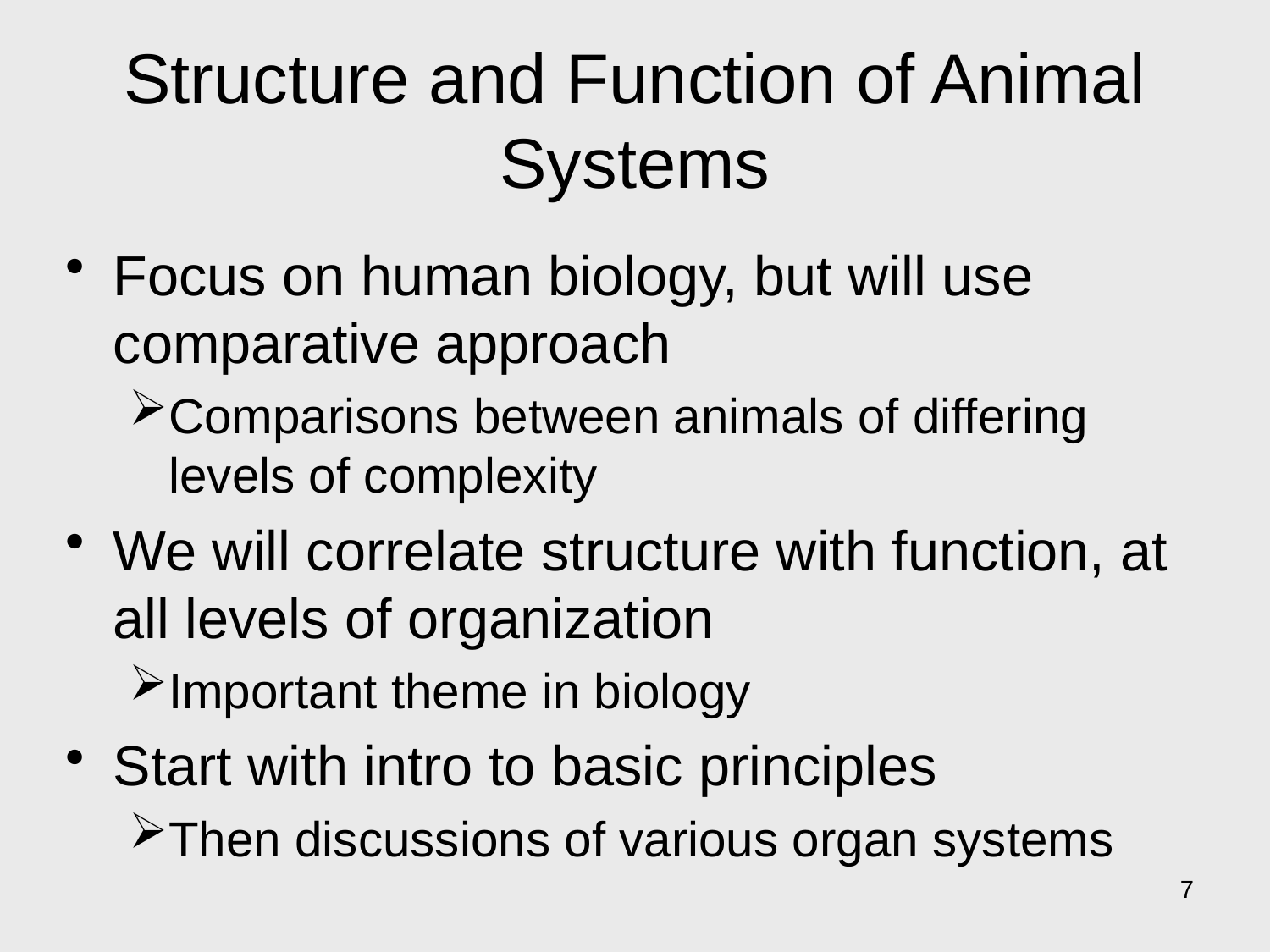

# Structure and Function of Animal Systems
Focus on human biology, but will use comparative approach
Comparisons between animals of differing levels of complexity
We will correlate structure with function, at all levels of organization
Important theme in biology
Start with intro to basic principles
Then discussions of various organ systems
7